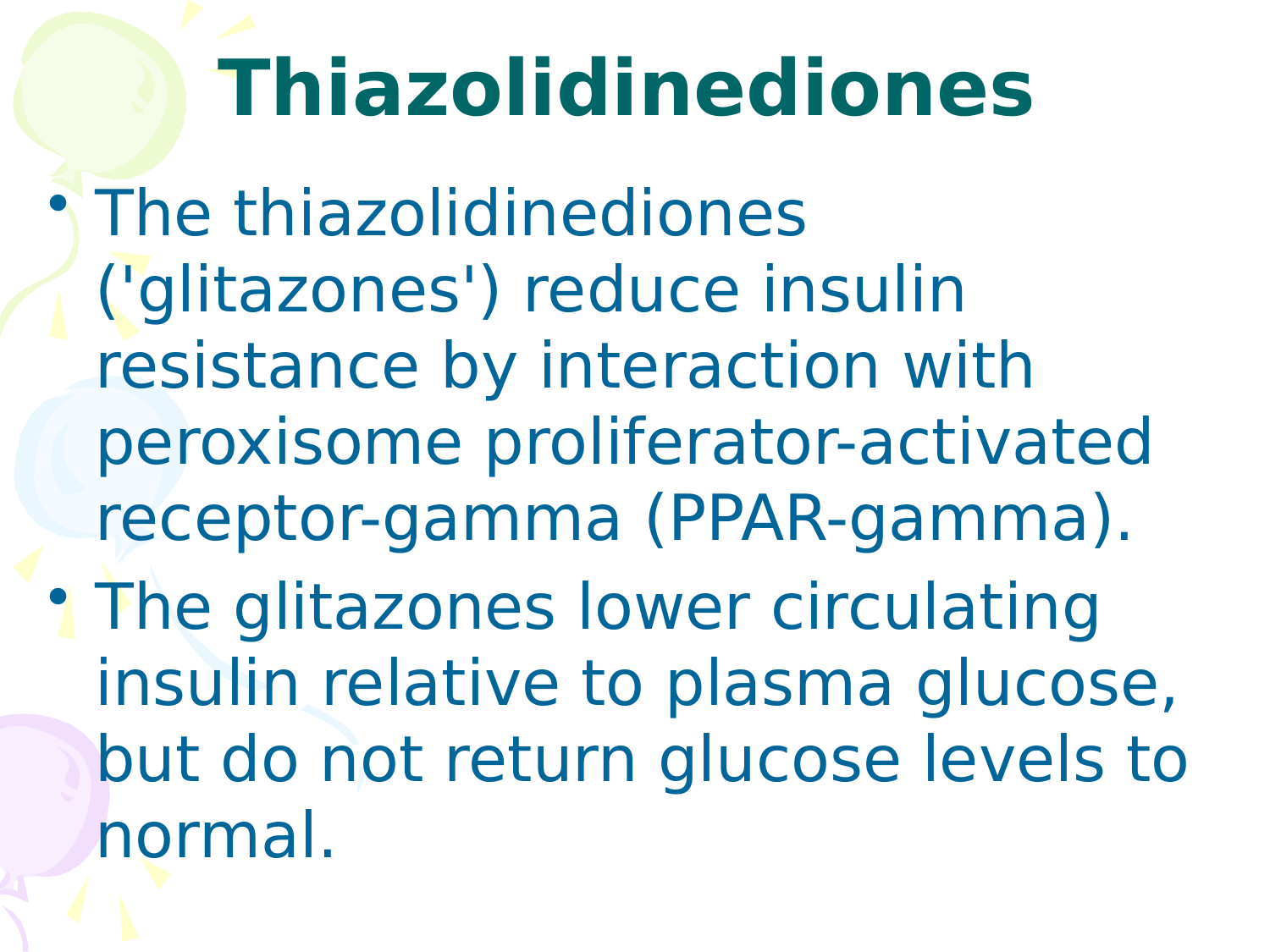

# Thiazolidinediones
The thiazolidinediones ('glitazones') reduce insulin resistance by interaction with peroxisome proliferator-activated receptor-gamma (PPAR-gamma).
The glitazones lower circulating insulin relative to plasma glucose, but do not return glucose levels to normal.